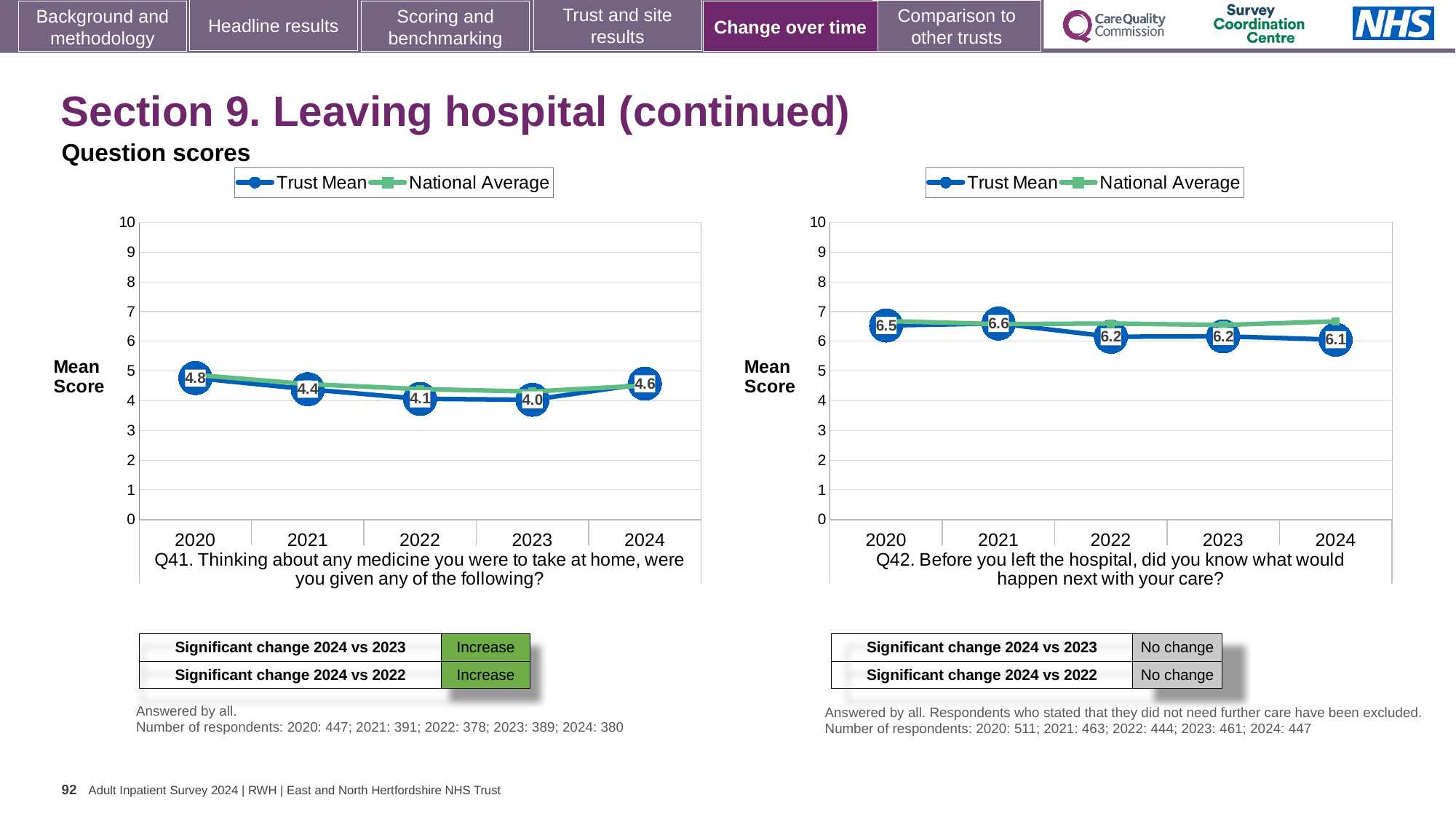

# Section 9. Leaving hospital (continued)
Question scores

### Chart

| Category | Trust Mean | National Average |
|---|---|---|
| 2020 | 4.763884741458607 | 4.870046056338317 |
| 2021 | 4.38869591484826 | 4.559779557716962 |
| 2022 | 4.063471187475894 | 4.393293438839676 |
| 2023 | 4.031896434216985 | 4.311320910470059 |
| 2024 | 4.575772858282601 | 4.513074126480582 |

### Chart

| Category | Trust Mean | National Average |
|---|---|---|
| 2020 | 6.533120758115883 | 6.682918926457972 |
| 2021 | 6.600307431229527 | 6.578663337196869 |
| 2022 | 6.154794230247928 | 6.600935210421005 |
| 2023 | 6.16847572964456 | 6.550349835395068 |
| 2024 | 6.055765739913091 | 6.671287481690015 |
| Significant change 2024 vs 2023 | Increase |
| --- | --- |
| Significant change 2024 vs 2022 | Increase |
| Significant change 2024 vs 2023 | No change |
| --- | --- |
| Significant change 2024 vs 2022 | No change |
Answered by all.
Number of respondents: 2020: 447; 2021: 391; 2022: 378; 2023: 389; 2024: 380

Answered by all. Respondents who stated that they did not need further care have been excluded.
Number of respondents: 2020: 511; 2021: 463; 2022: 444; 2023: 461; 2024: 447

92